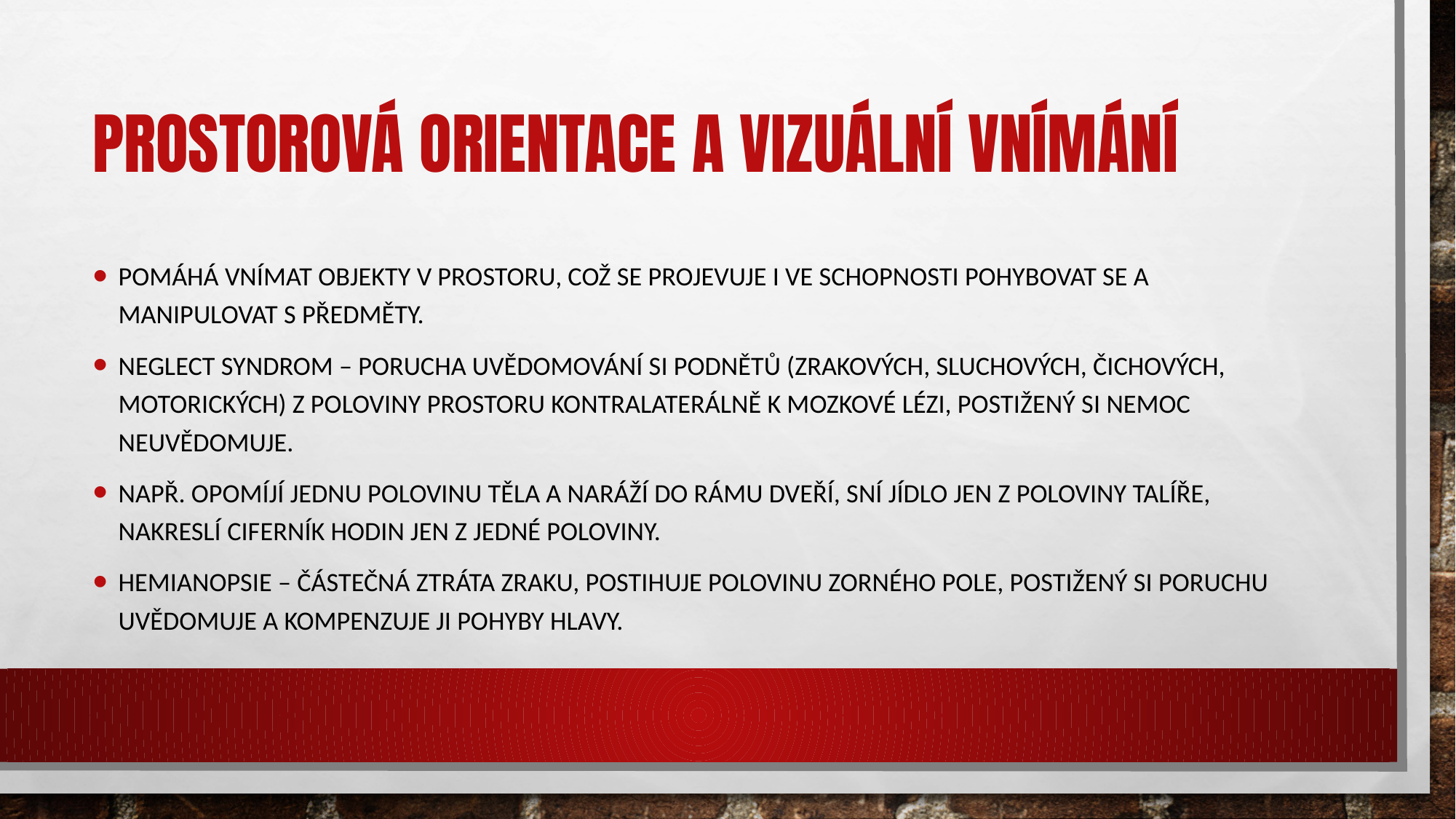

# Prostorová orientace a vizuální vnímání
pomáhá vnímat objekty v prostoru, což se projevuje i ve schopnosti pohybovat se a manipulovat s předměty.
Neglect syndrom – porucha uvědomování si podnětů (zrakových, sluchových, čichových, motorických) z poloviny prostoru kontralaterálně k mozkové lézi, postižený si nemoc neuvědomuje.
Např. opomíjí jednu polovinu těla a naráží do rámu dveří, sní jídlo jen z poloviny talíře, nakreslí ciferník hodin jen z jedné poloviny.
Hemianopsie – částečná ztráta zraku, postihuje polovinu zorného pole, postižený si poruchu uvědomuje a kompenzuje ji pohyby hlavy.